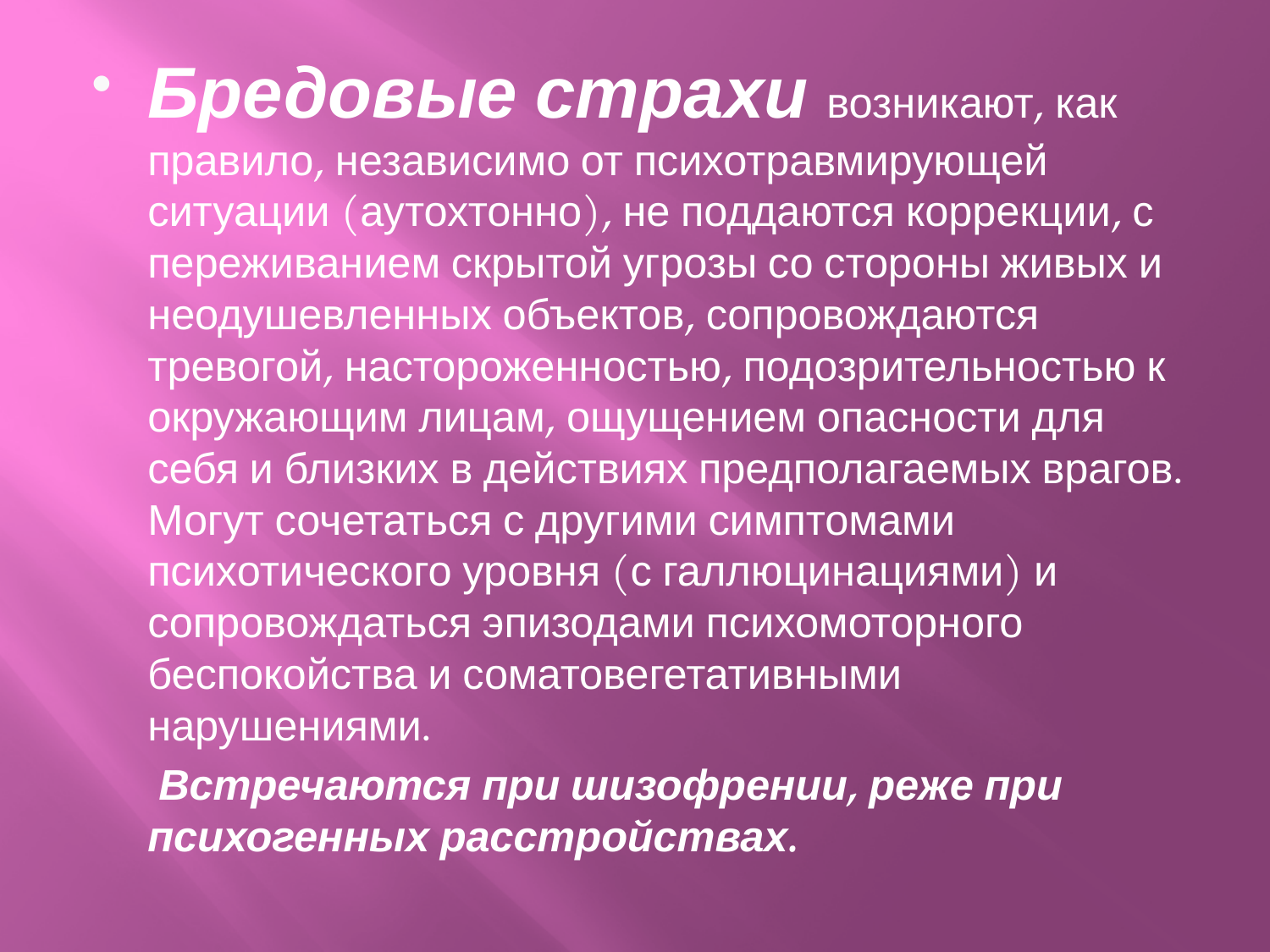

#
Бредовые страхи возникают, как правило, независимо от психотравмирующей ситуации (аутохтонно), не поддаются коррекции, с переживанием скрытой угрозы со стороны живых и неодушевленных объектов, сопровождаются тревогой, настороженностью, подозрительностью к окружающим лицам, ощущением опасности для себя и близких в действиях предполагаемых врагов. Могут сочетаться с другими симптомами психотического уровня (с галлюцинациями) и сопровождаться эпизодами психомоторного беспокойства и соматовегетативными нарушениями.
      Встречаются при шизофрении, реже при психогенных расстройствах.